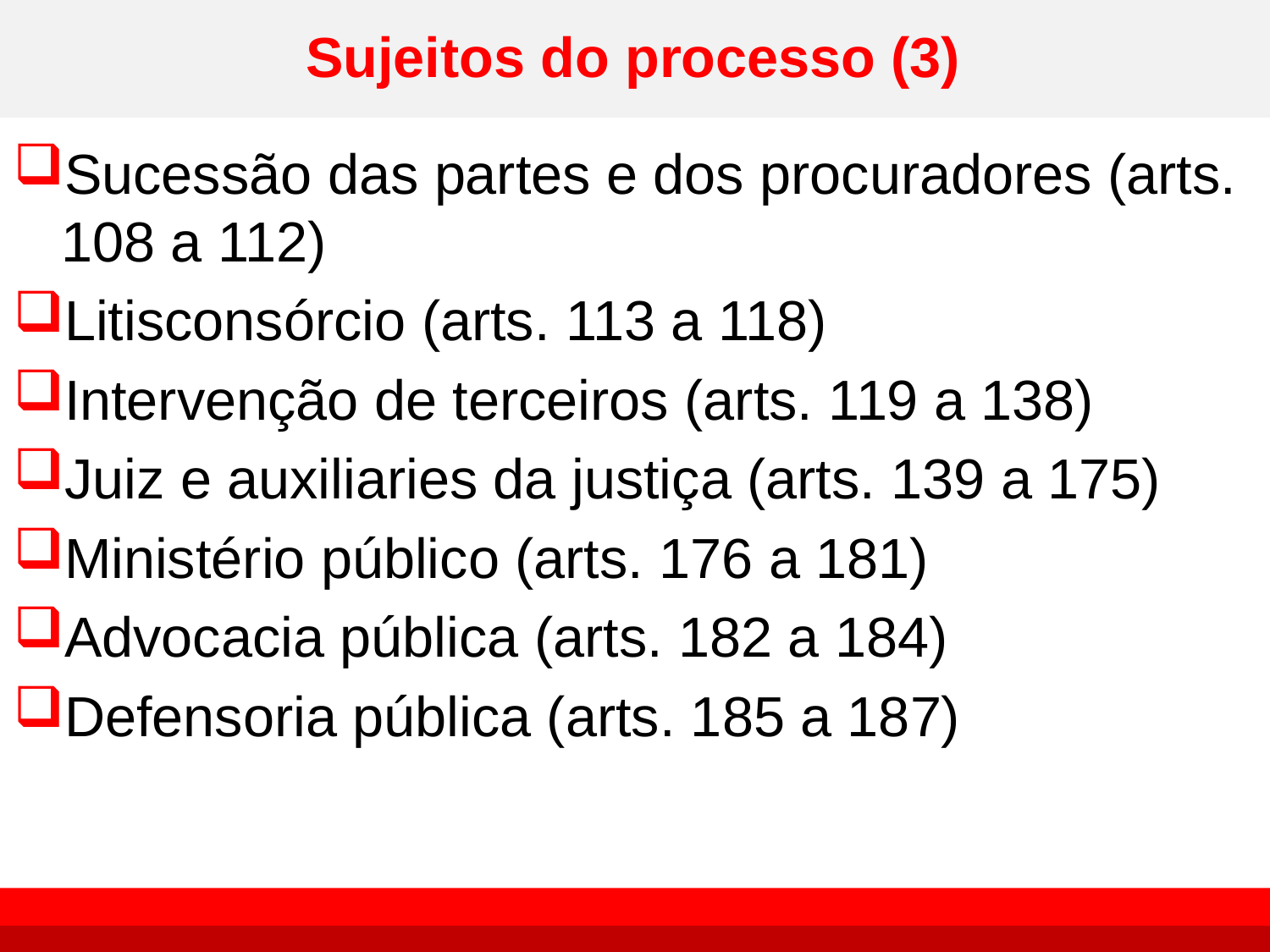

# Sujeitos do processo (3)
Sucessão das partes e dos procuradores (arts. 108 a 112)
Litisconsórcio (arts. 113 a 118)
Intervenção de terceiros (arts. 119 a 138)
Juiz e auxiliaries da justiça (arts. 139 a 175)
Ministério público (arts. 176 a 181)
Advocacia pública (arts. 182 a 184)
Defensoria pública (arts. 185 a 187)